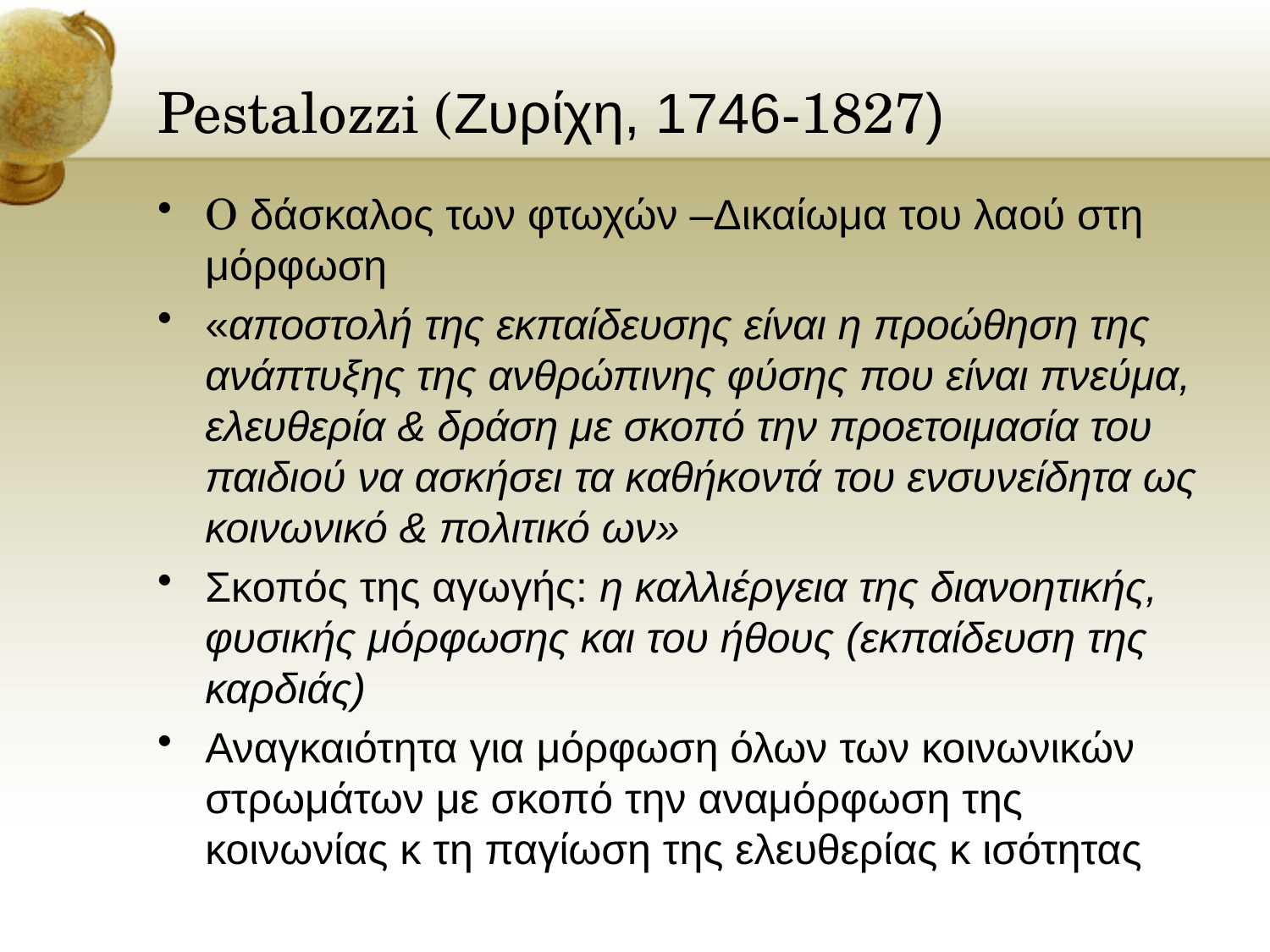

# Pestalozzi (Ζυρίχη, 1746-1827)
O δάσκαλος των φτωχών –Δικαίωμα του λαού στη μόρφωση
«αποστολή της εκπαίδευσης είναι η προώθηση της ανάπτυξης της ανθρώπινης φύσης που είναι πνεύμα, ελευθερία & δράση με σκοπό την προετοιμασία του παιδιού να ασκήσει τα καθήκοντά του ενσυνείδητα ως κοινωνικό & πολιτικό ων»
Σκοπός της αγωγής: η καλλιέργεια της διανοητικής, φυσικής μόρφωσης και του ήθους (εκπαίδευση της καρδιάς)
Αναγκαιότητα για μόρφωση όλων των κοινωνικών στρωμάτων με σκοπό την αναμόρφωση της κοινωνίας κ τη παγίωση της ελευθερίας κ ισότητας